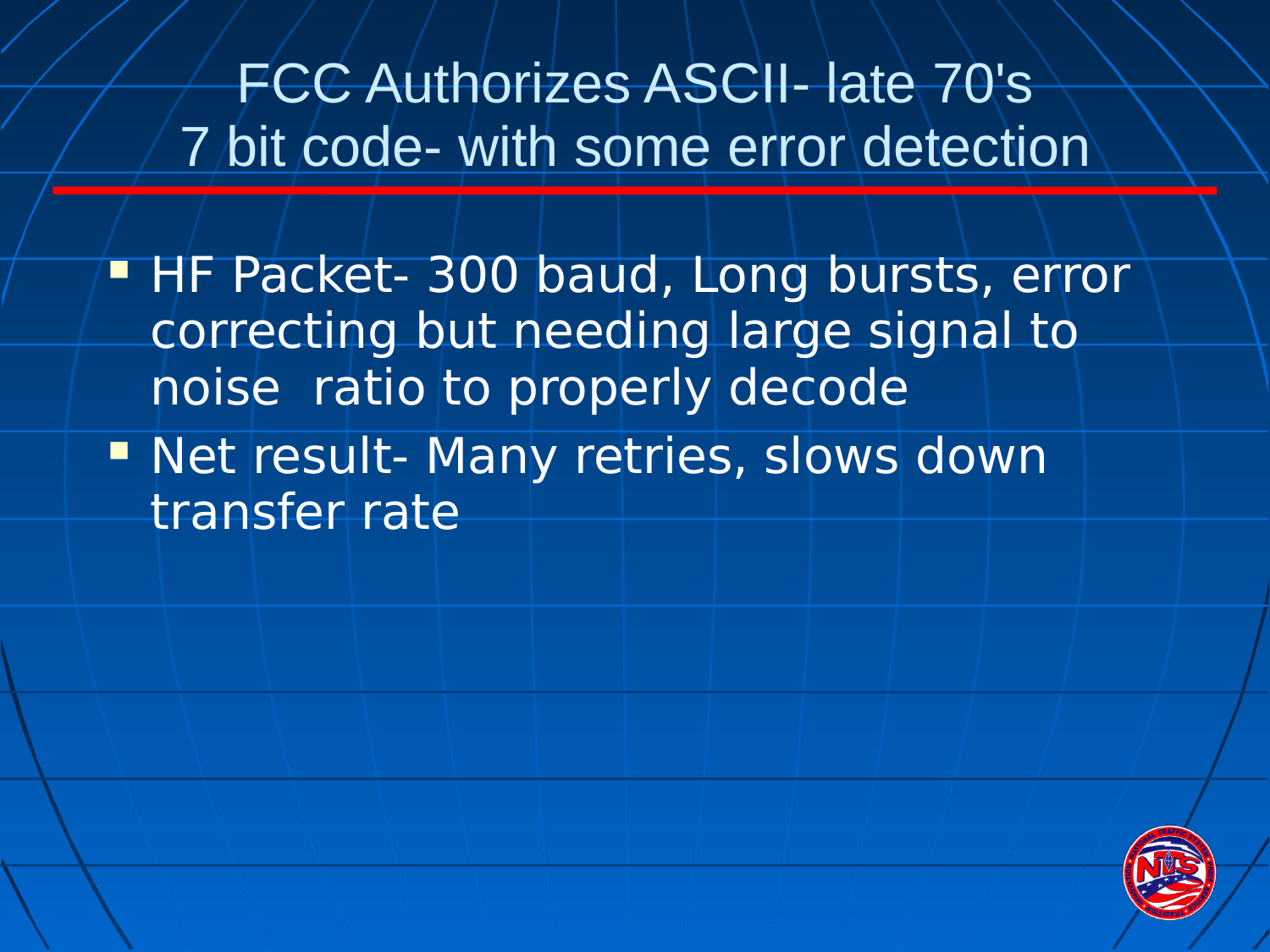

FCC Authorizes ASCII- late 70's
7 bit code- with some error detection
HF Packet- 300 baud, Long bursts, error correcting but needing large signal to noise  ratio to properly decode
Net result- Many retries, slows down transfer rate